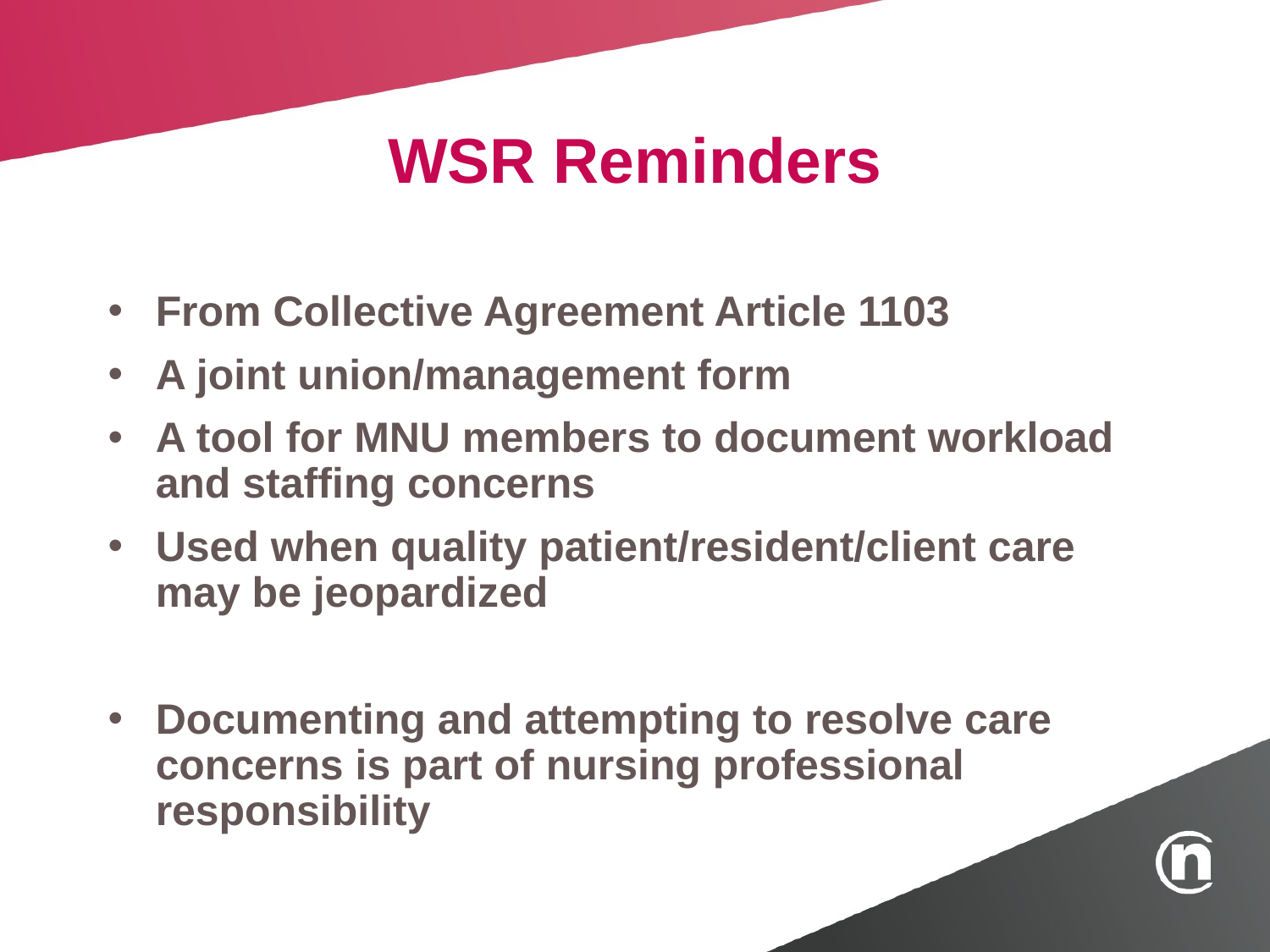

# WSR Reminders

From Collective Agreement Article 1103
A joint union/management form
A tool for MNU members to document workload and staffing concerns
Used when quality patient/resident/client care may be jeopardized

Documenting and attempting to resolve care concerns is part of nursing professional responsibility